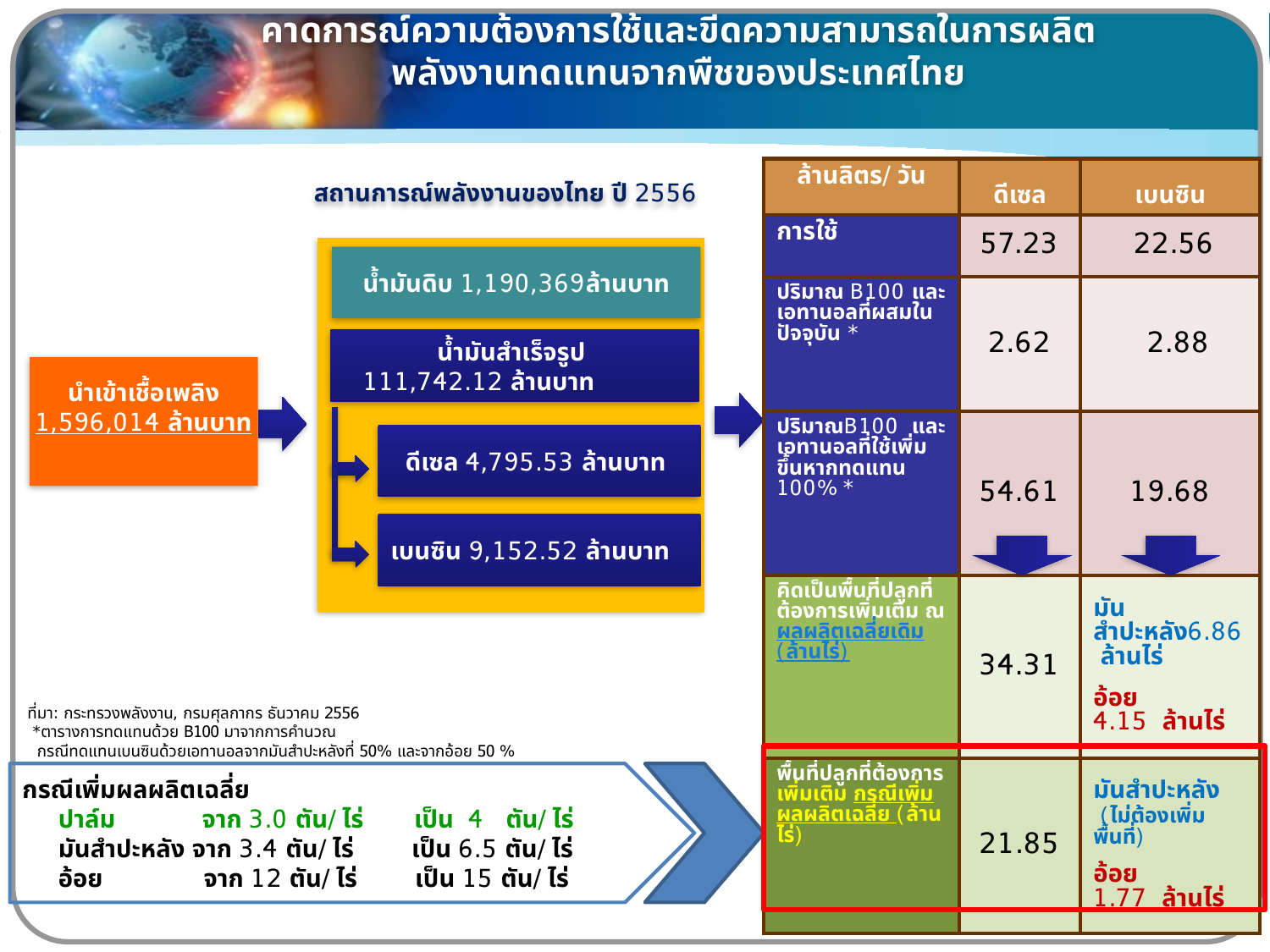

คาดการณ์ความต้องการใช้และขีดความสามารถในการผลิตพลังงานทดแทนจากพืชของประเทศไทย
| ล้านลิตร/วัน | ดีเซล | เบนซิน |
| --- | --- | --- |
| การใช้ | 57.23 | 22.56 |
| ปริมาณ B100 และ เอทานอลที่ผสมในปัจจุบัน \* | 2.62 | 2.88 |
| ปริมาณB100 และเอทานอลที่ใช้เพิ่มขึ้นหากทดแทน 100%\* | 54.61 | 19.68 |
| คิดเป็นพื้นที่ปลูกที่ต้องการเพิ่มเติม ณ ผลผลิตเฉลี่ยเดิม (ล้านไร่) | 34.31 | มันสำปะหลัง6.86 ล้านไร่ อ้อย 4.15 ล้านไร่ |
| พื้นที่ปลูกที่ต้องการเพิ่มเติม กรณีเพิ่มผลผลิตเฉลี่ย (ล้านไร่) | 21.85 | มันสำปะหลัง (ไม่ต้องเพิ่มพื้นที่) อ้อย 1.77 ล้านไร่ |
สถานการณ์พลังงานของไทย ปี 2556

น้ำมันดิบ 1,190,369ล้านบาท
น้ำมันสำเร็จรูป
111,742.12 ล้านบาท

ดีเซล 4,795.53 ล้านบาท

เบนซิน 9,152.52 ล้านบาท

นำเข้าเชื้อเพลิง
1,596,014 ล้านบาท

ที่มา: กระทรวงพลังงาน, กรมศุลกากร ธันวาคม 2556
 *ตารางการทดแทนด้วย B100 มาจากการคำนวณ
  กรณีทดแทนเบนซินด้วยเอทานอลจากมันสำปะหลังที่ 50% และจากอ้อย 50 %

กรณีเพิ่มผลผลิตเฉลี่ย
     ปาล์ม            จาก 3.0 ตัน/ไร่       เป็น  4   ตัน/ไร่
     มันสำปะหลัง จาก 3.4 ตัน/ไร่        เป็น 6.5 ตัน/ไร่
     อ้อย              จาก 12 ตัน/ไร่        เป็น 15 ตัน/ไร่